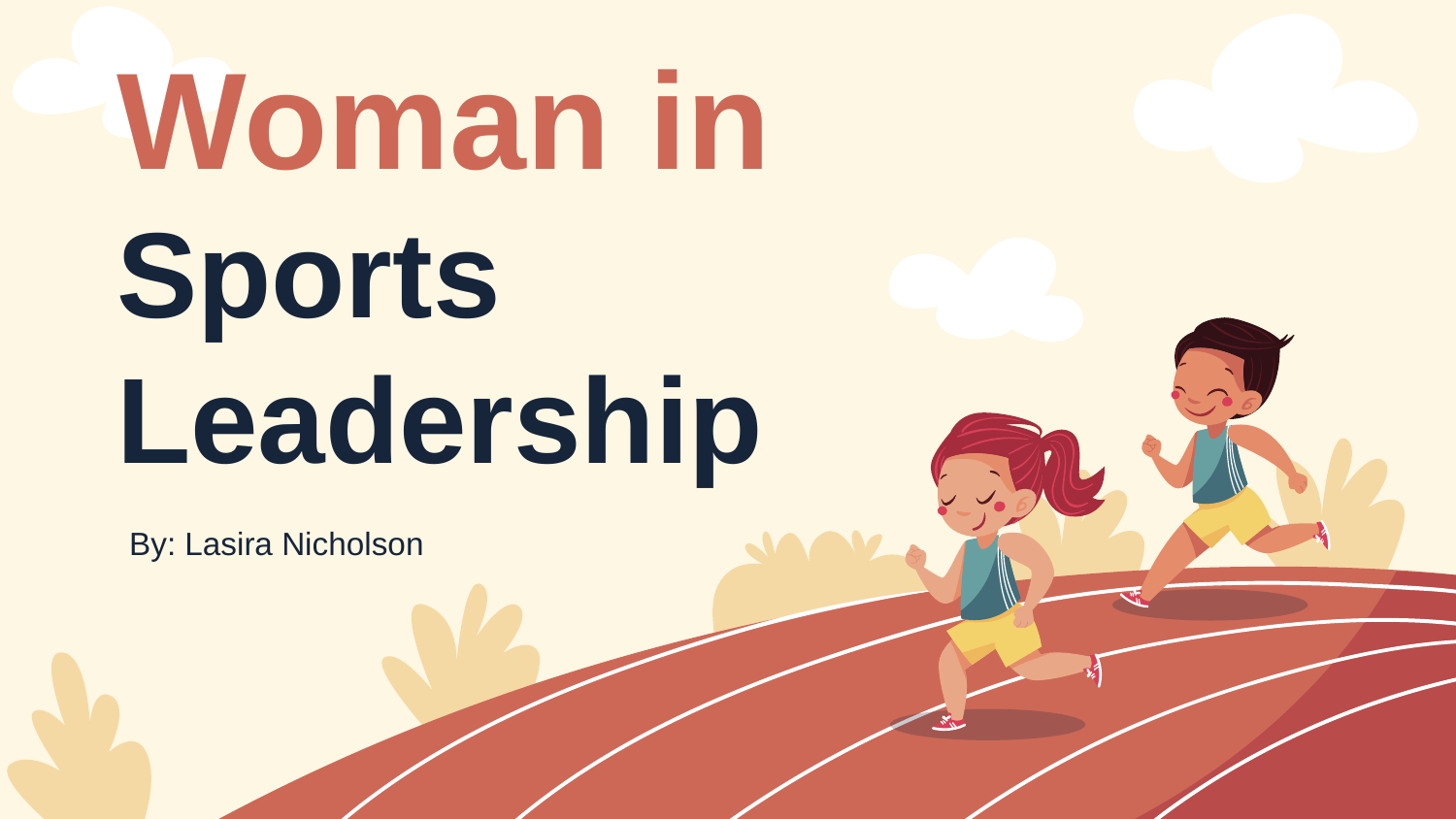

Woman in Sports Leadership

By: Lasira Nicholson